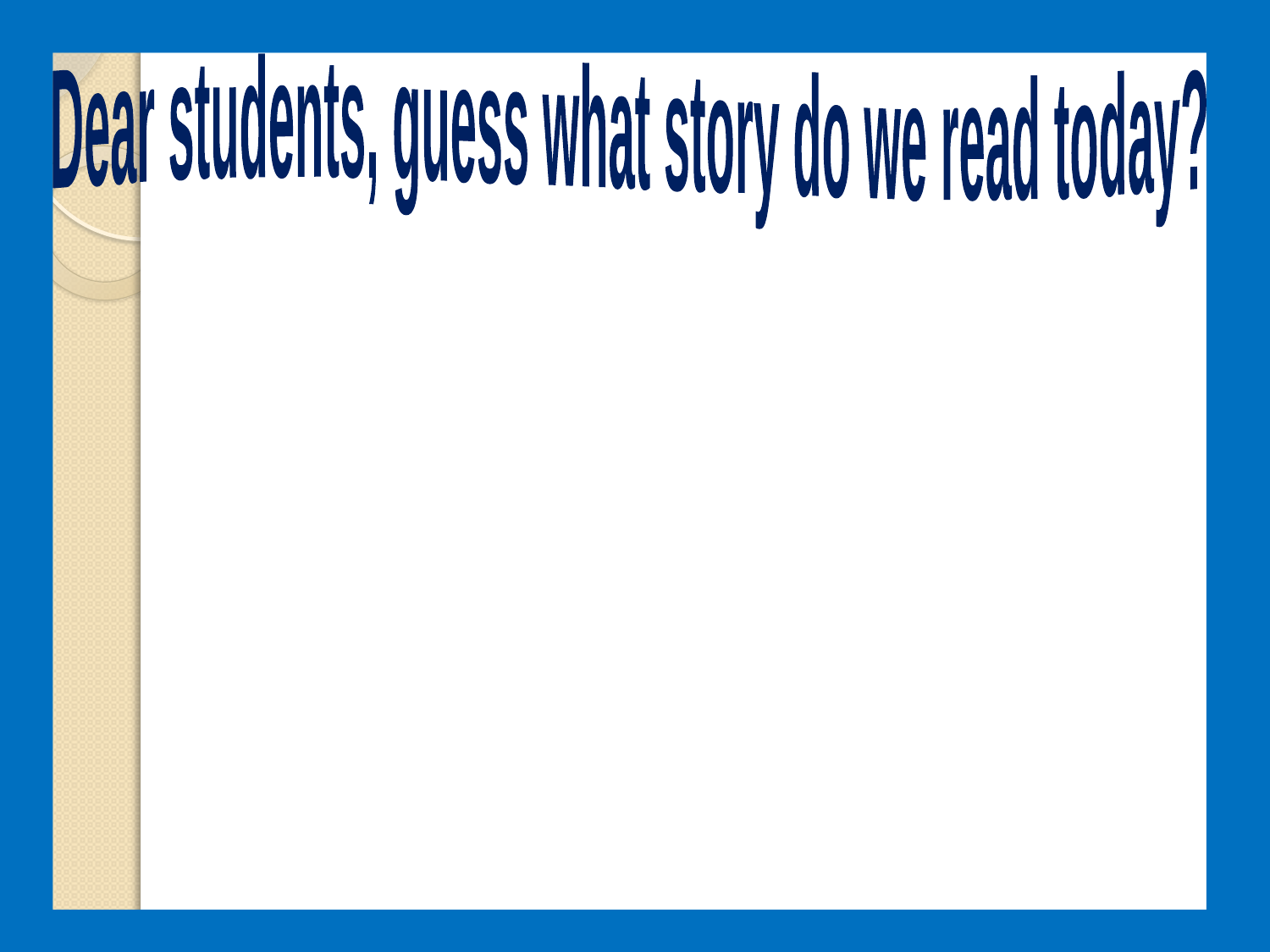

Dear students, guess what story do we read today?